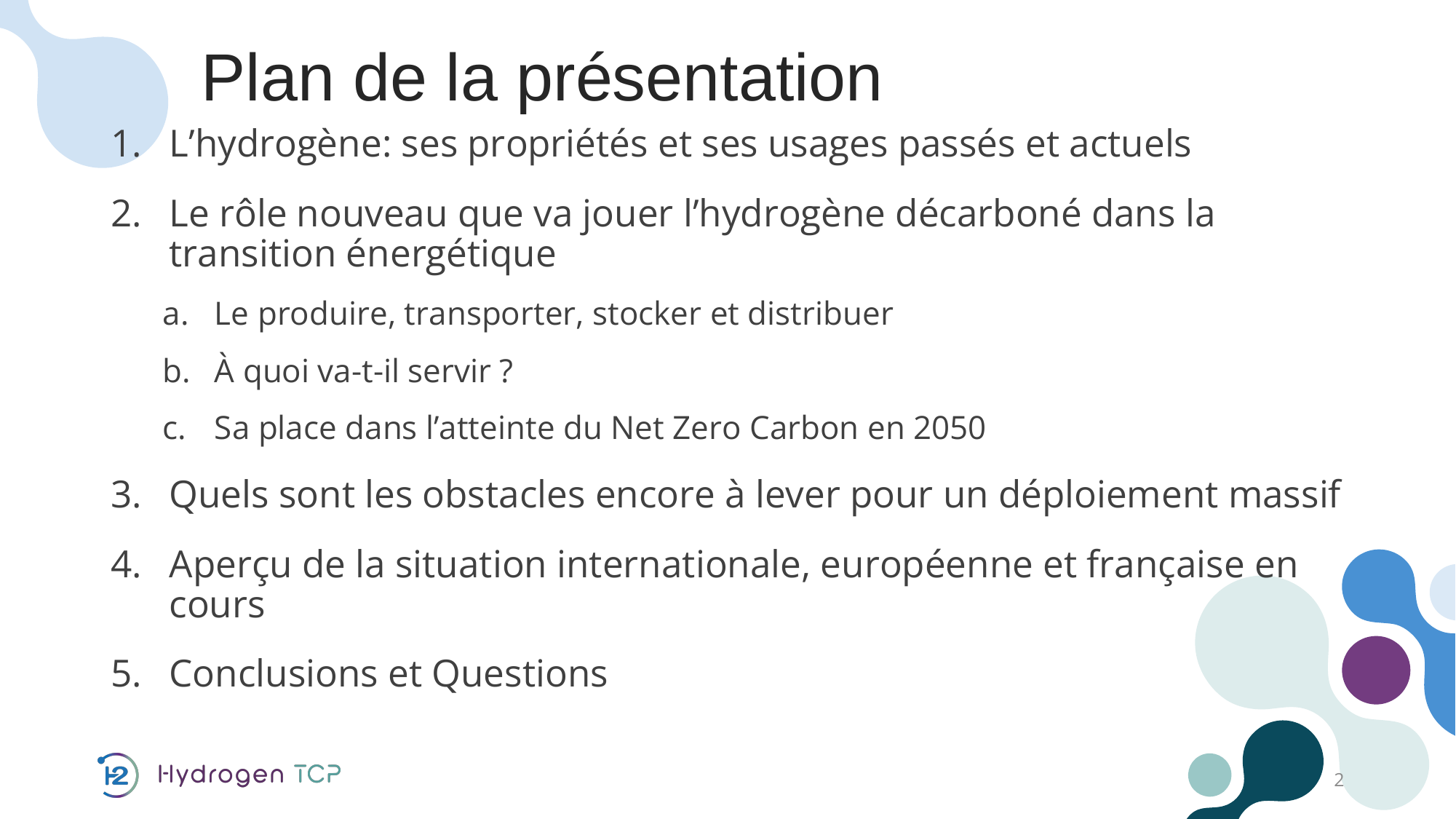

# Plan de la présentation
L’hydrogène: ses propriétés et ses usages passés et actuels
Le rôle nouveau que va jouer l’hydrogène décarboné dans la transition énergétique
Le produire, transporter, stocker et distribuer
À quoi va-t-il servir ?
Sa place dans l’atteinte du Net Zero Carbon en 2050
Quels sont les obstacles encore à lever pour un déploiement massif
Aperçu de la situation internationale, européenne et française en cours
Conclusions et Questions
2